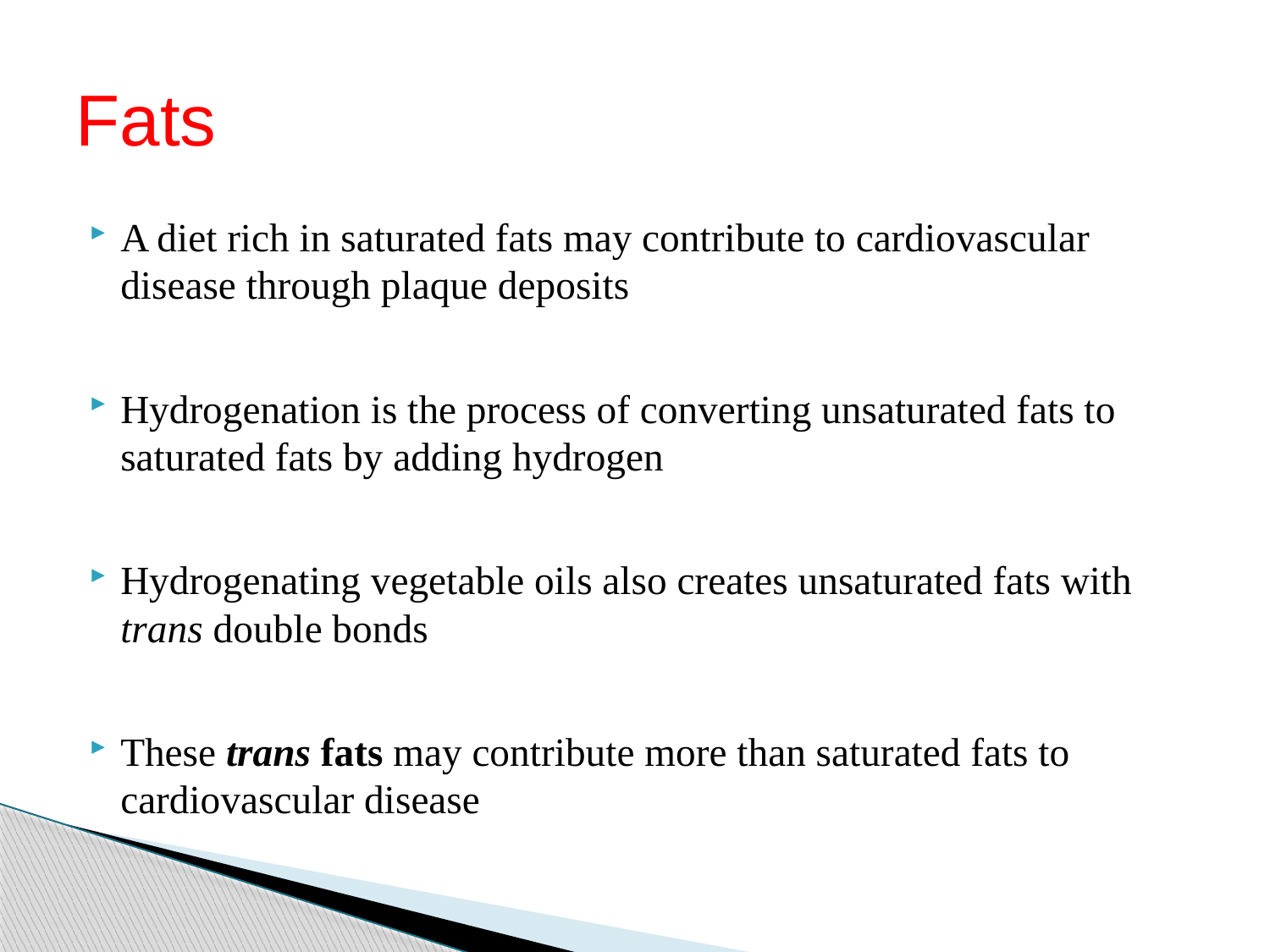

# Fats
A diet rich in saturated fats may contribute to cardiovascular disease through plaque deposits

Hydrogenation is the process of converting unsaturated fats to saturated fats by adding hydrogen

Hydrogenating vegetable oils also creates unsaturated fats with trans double bonds

These trans fats may contribute more than saturated fats to cardiovascular disease